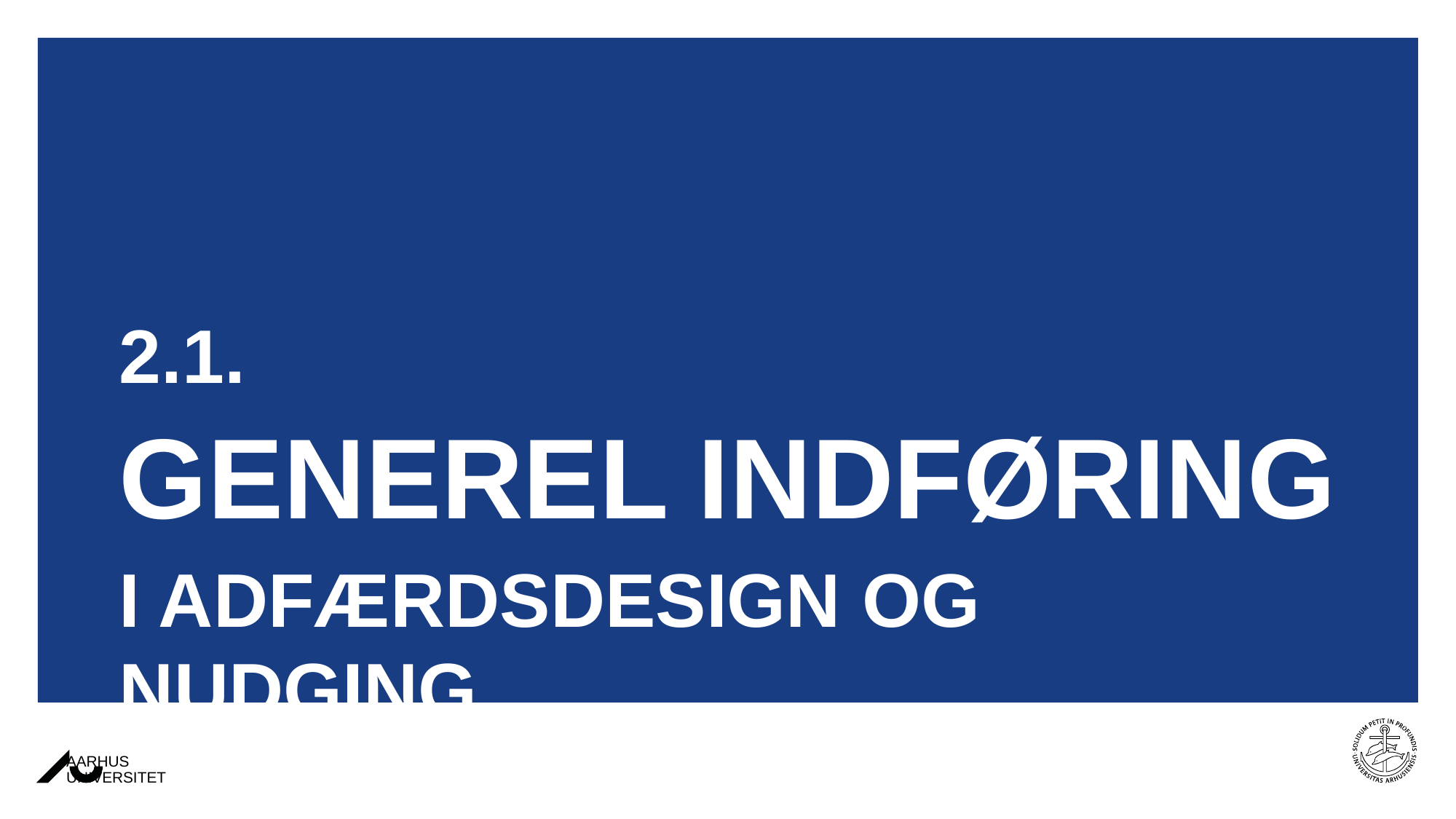

2.1.
GENEREL INDFØRING
I ADFÆRDSDESIGN OG NUDGING

25-01-202416-12-2022